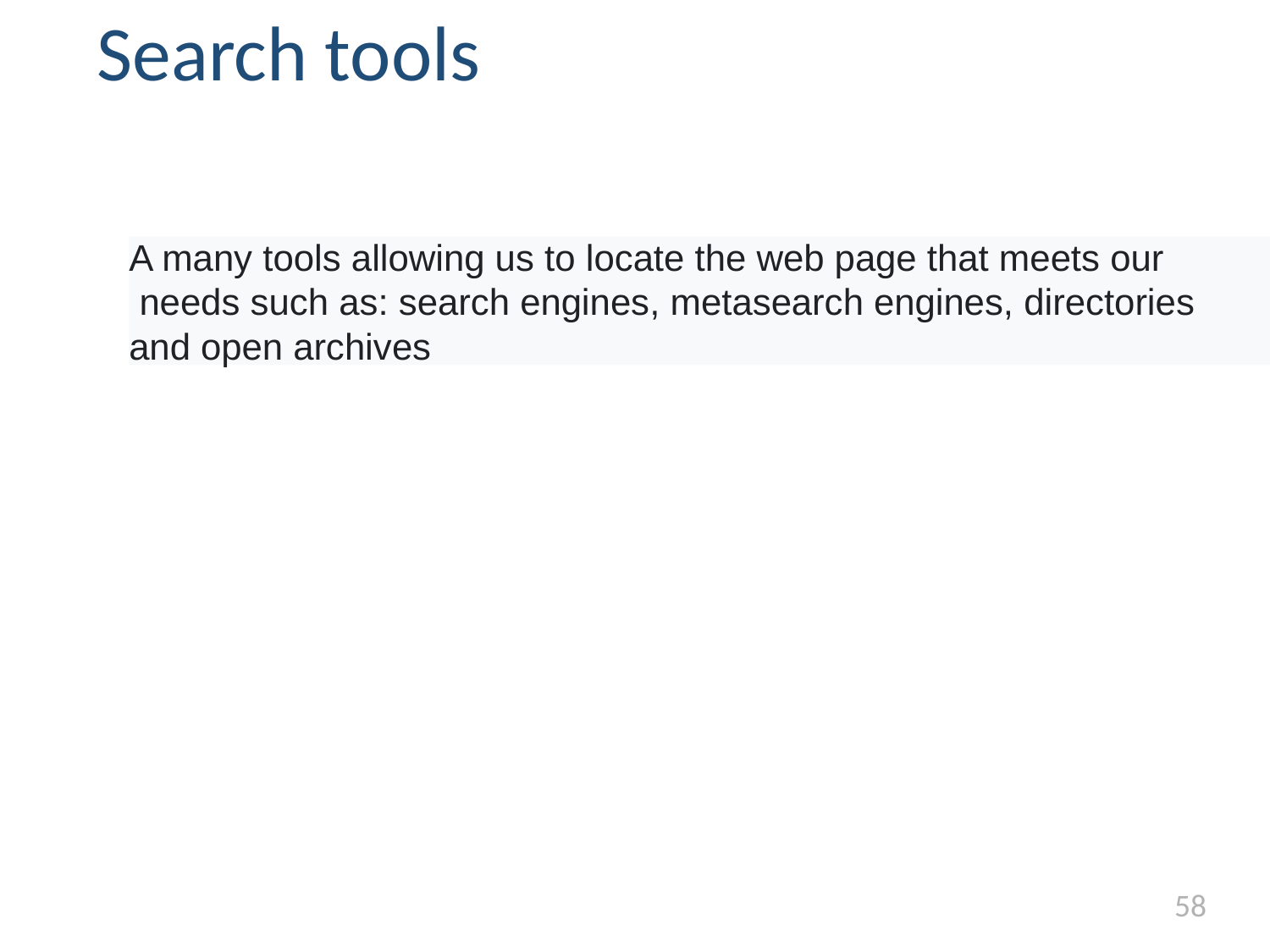

# Search tools

A many tools allowing us to locate the web page that meets our
 needs such as: search engines, metasearch engines, directories
and open archives
58